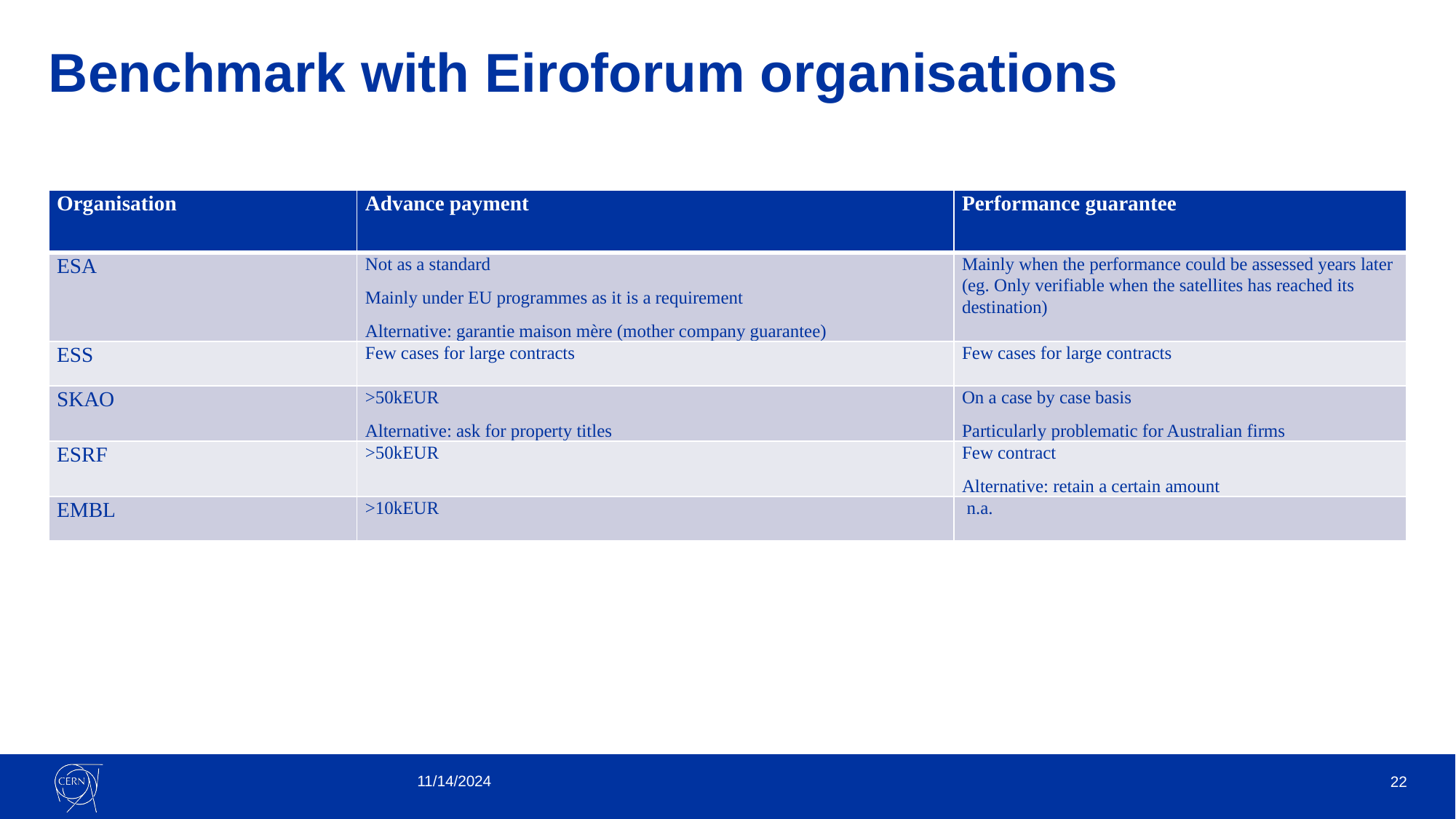

# Benchmark with Eiroforum organisations
| Organisation | Advance payment | Performance guarantee |
| --- | --- | --- |
| ESA | Not as a standard Mainly under EU programmes as it is a requirement Alternative: garantie maison mère (mother company guarantee) | Mainly when the performance could be assessed years later (eg. Only verifiable when the satellites has reached its destination) |
| ESS | Few cases for large contracts | Few cases for large contracts |
| SKAO | >50kEUR Alternative: ask for property titles | On a case by case basis Particularly problematic for Australian firms |
| ESRF | >50kEUR | Few contract Alternative: retain a certain amount |
| EMBL | >10kEUR | n.a. |
11/14/2024
22